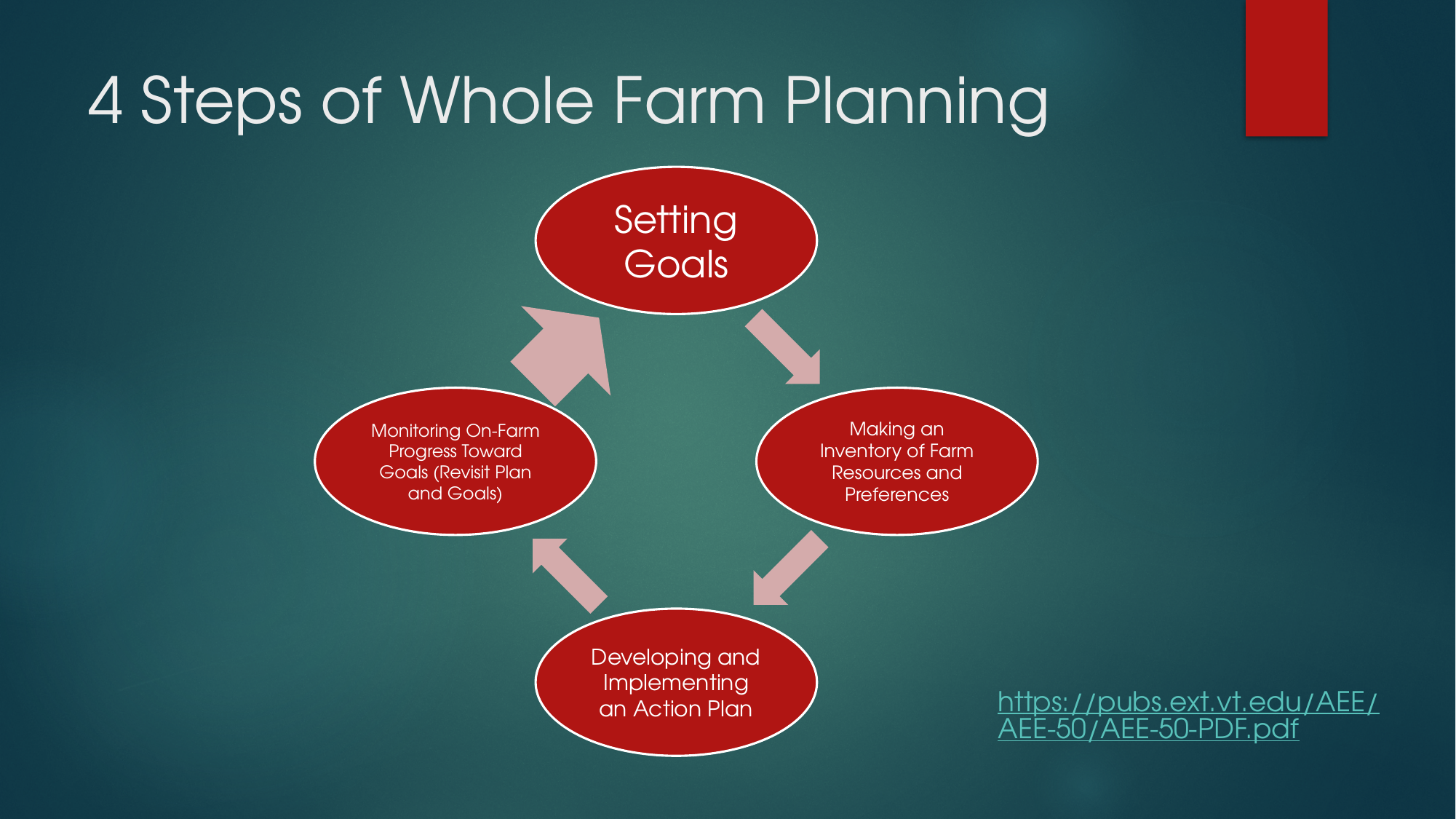

# 4 Steps of Whole Farm Planning
Setting Goals
Making an Inventory of Farm Resources and Preferences
Developing and Implementing an Action Plan
Monitoring On-Farm Progress Toward Goals (Revisit Plan and Goals)
https://pubs.ext.vt.edu/AEE/AEE-50/AEE-50-PDF.pdf